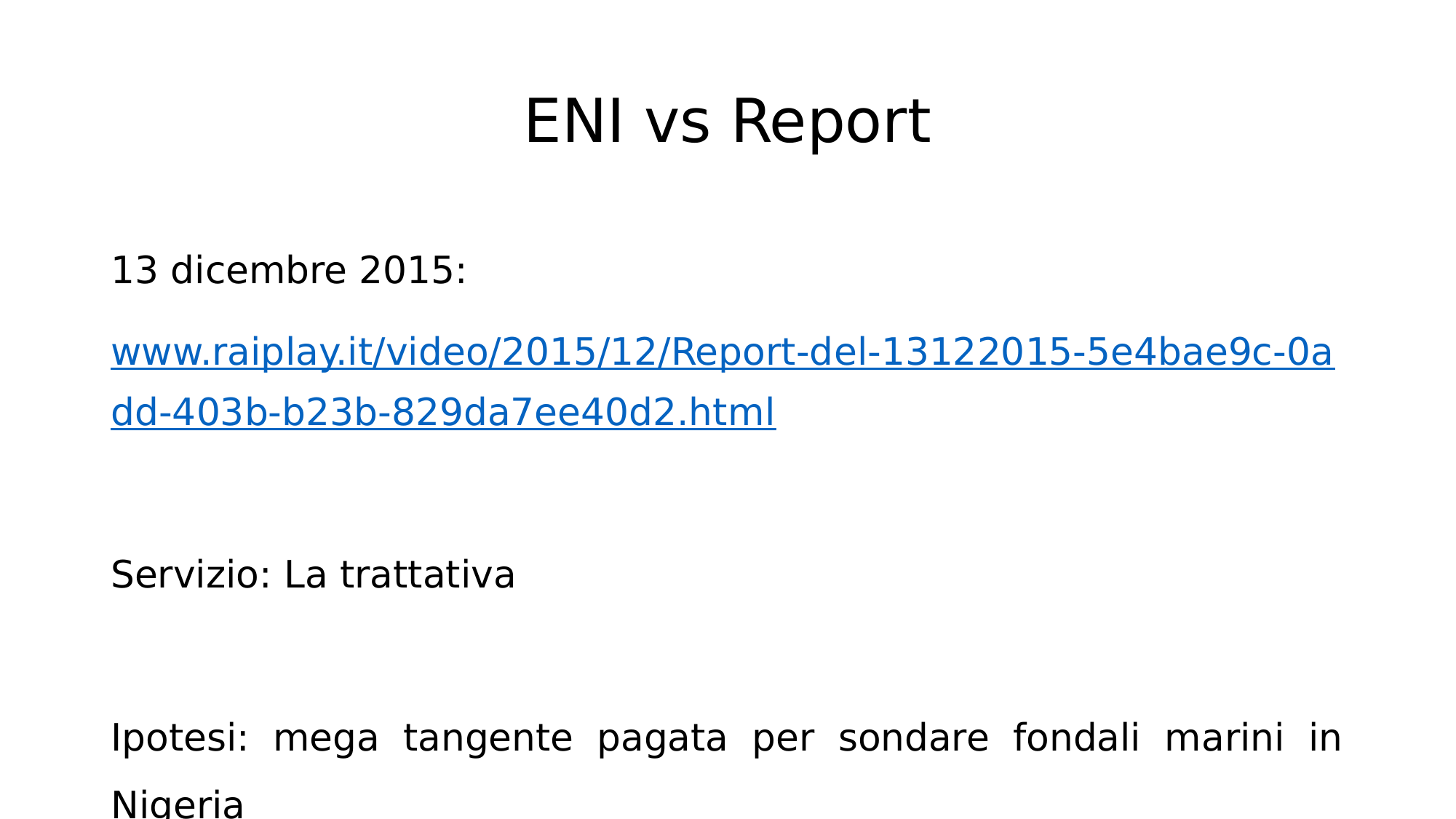

# ENI vs Report
13 dicembre 2015:
www.raiplay.it/video/2015/12/Report-del-13122015-5e4bae9c-0add-403b-b23b-829da7ee40d2.html

Servizio: La trattativa

Ipotesi: mega tangente pagata per sondare fondali marini in Nigeria